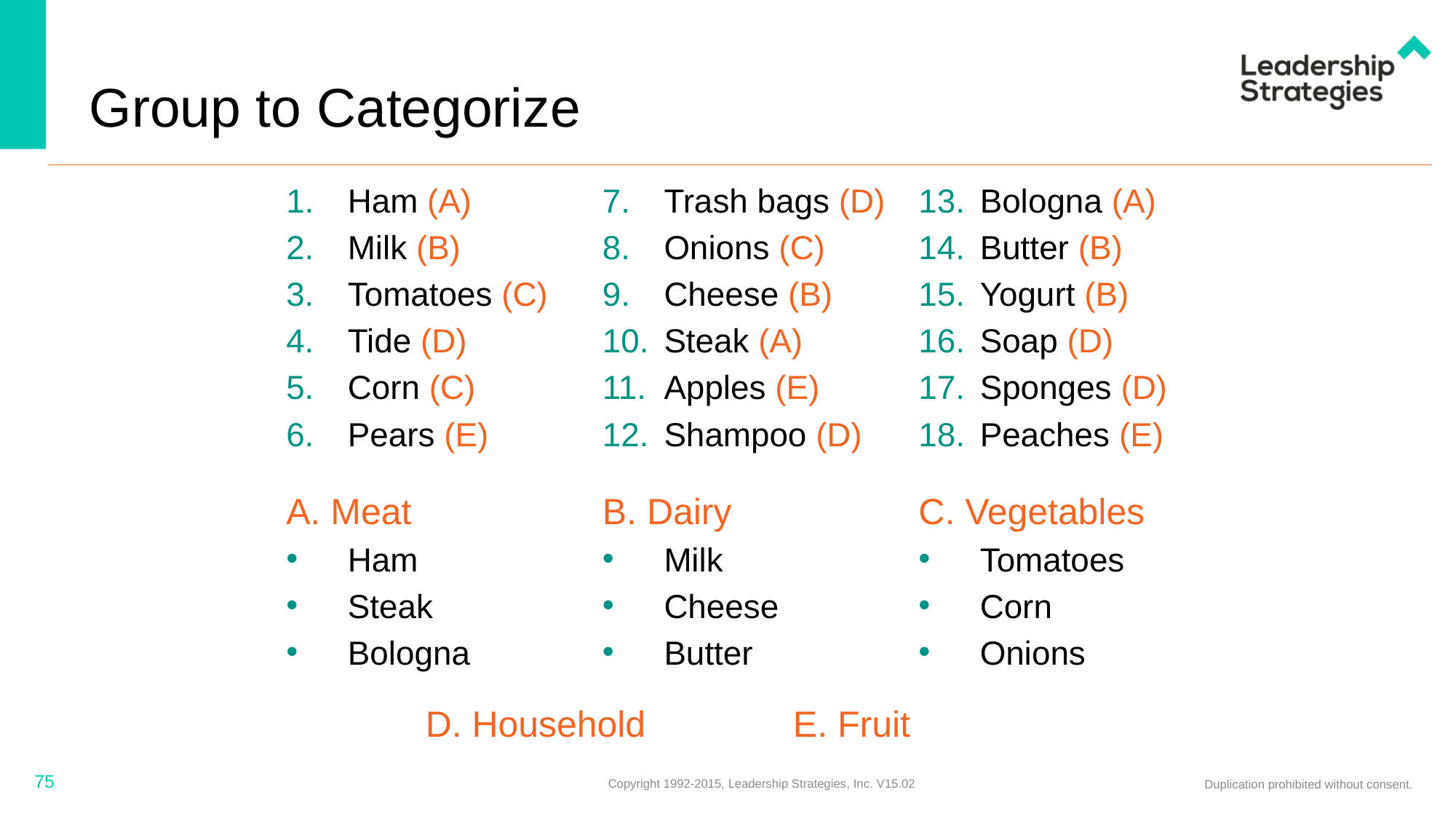

# Group to Categorize
Ham (A)
Milk (B)
Tomatoes (C)
Tide (D)
Corn (C)
Pears (E)
Trash bags (D)
Onions (C)
Cheese (B)
Steak (A)
Apples (E)
Shampoo (D)
Bologna (A)
Butter (B)
Yogurt (B)
Soap (D)
Sponges (D)
Peaches (E)
A. Meat
Ham
Steak
Bologna
B. Dairy
Milk
Cheese
Butter
C. Vegetables
Tomatoes
Corn
Onions
D. Household
E. Fruit
75
Copyright 1992-2015, Leadership Strategies, Inc. V15.02